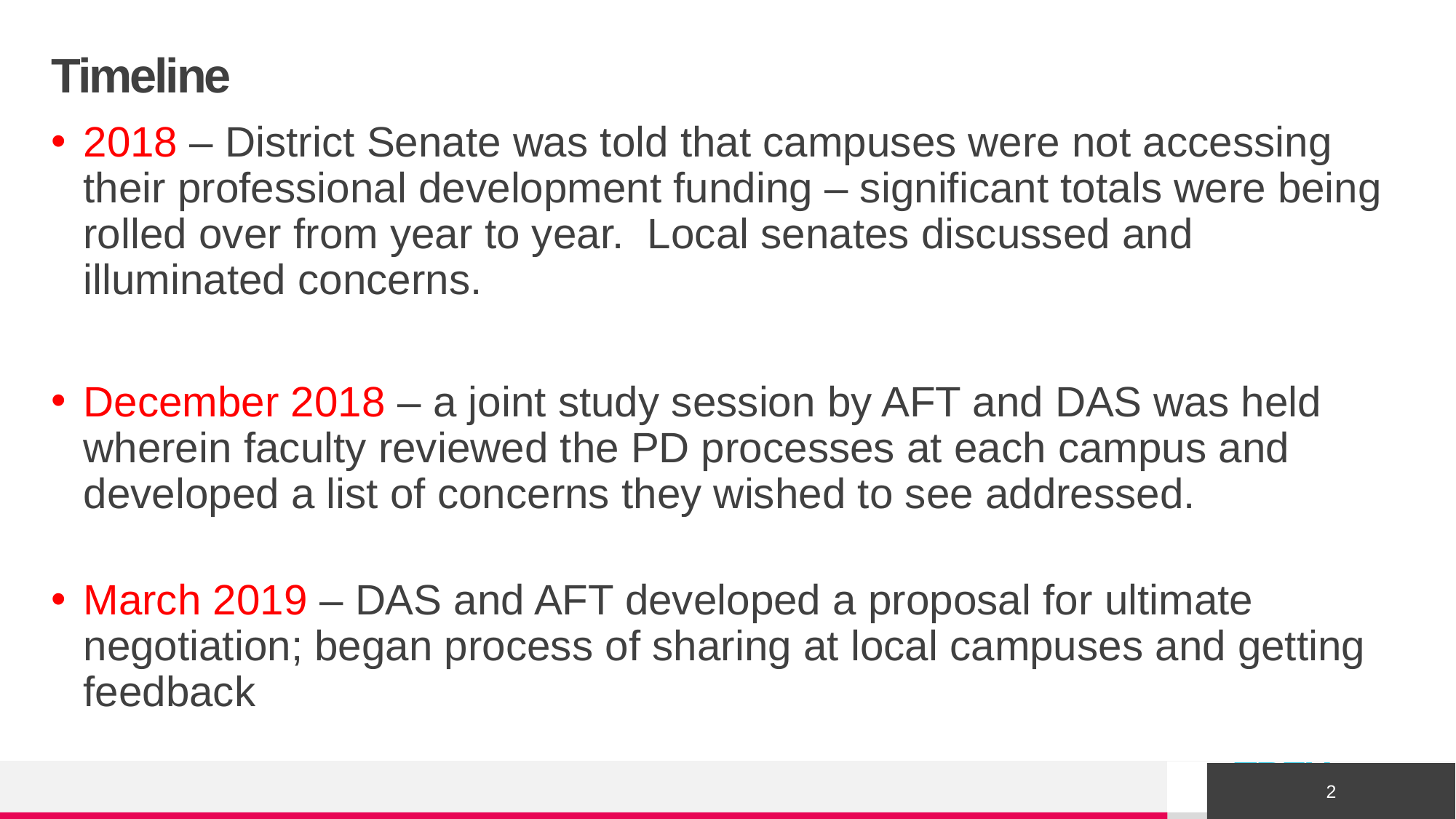

# Timeline
2018 – District Senate was told that campuses were not accessing their professional development funding – significant totals were being rolled over from year to year.  Local senates discussed and illuminated concerns.

December 2018 – a joint study session by AFT and DAS was held wherein faculty reviewed the PD processes at each campus and developed a list of concerns they wished to see addressed.
March 2019 – DAS and AFT developed a proposal for ultimate negotiation; began process of sharing at local campuses and getting feedback

2